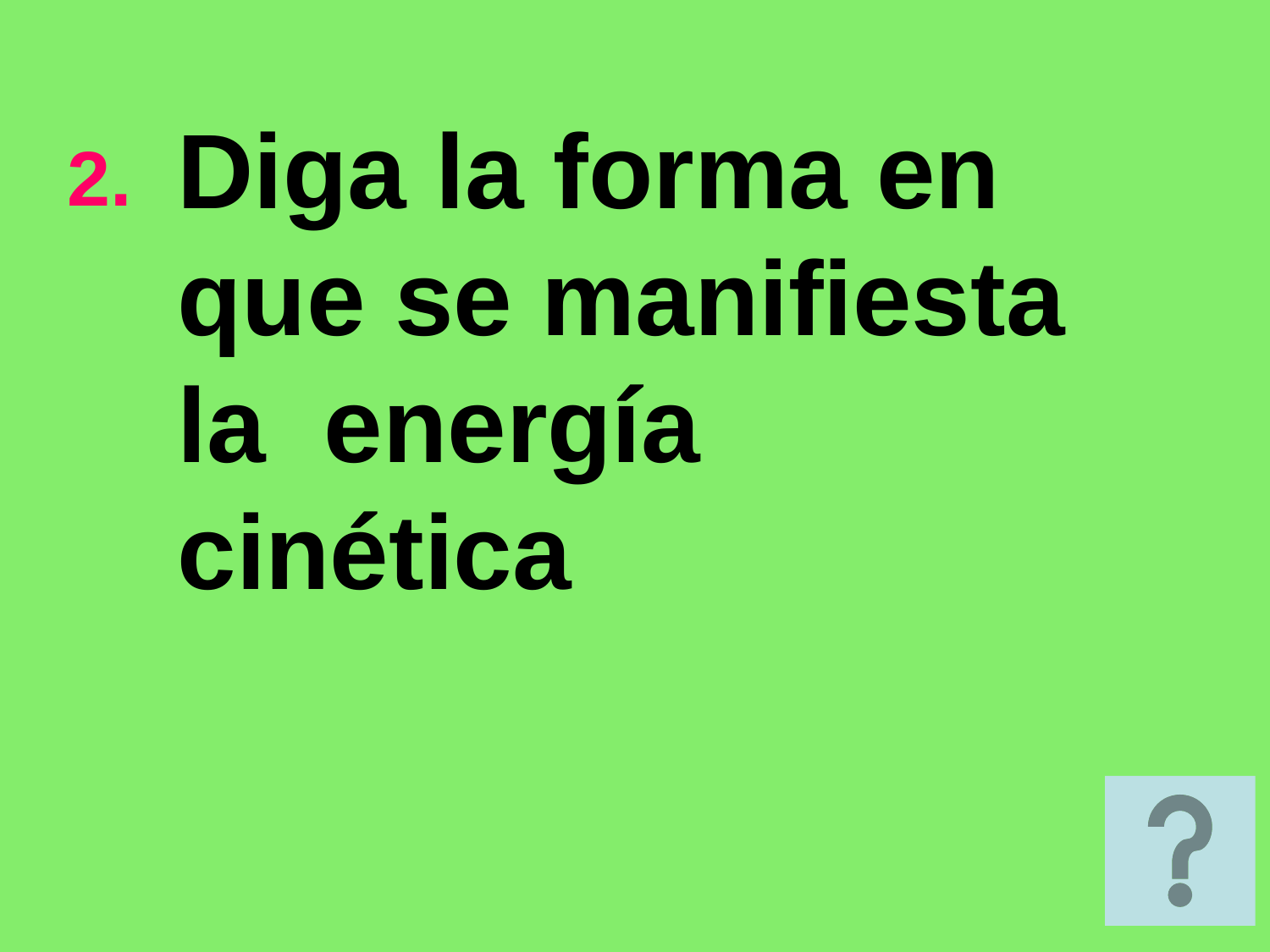

#
Diga la forma en que se manifiesta la  energía cinética